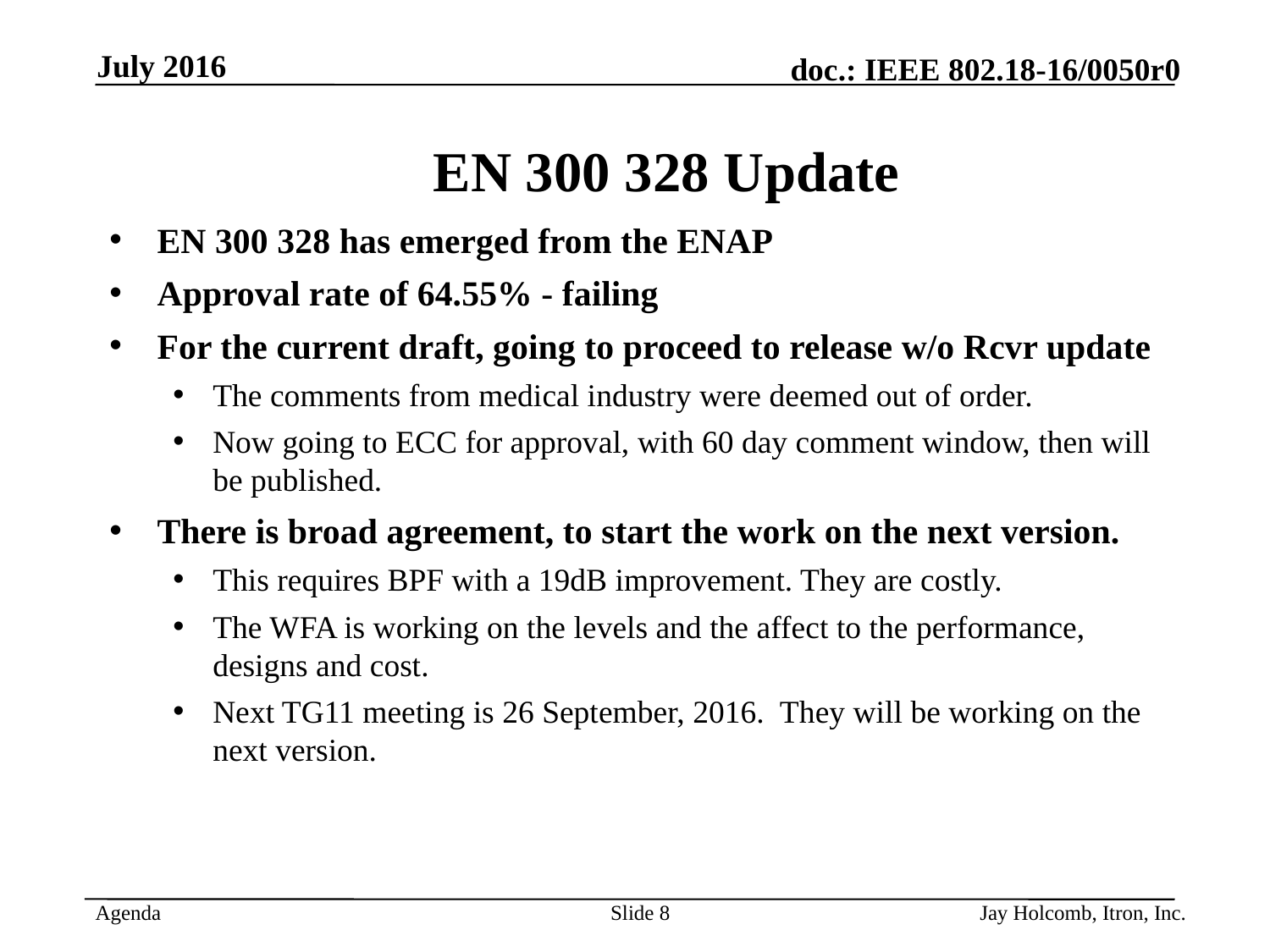

July 2016
# EN 300 328 Update
EN 300 328 has emerged from the ENAP
Approval rate of 64.55% - failing
For the current draft, going to proceed to release w/o Rcvr update
The comments from medical industry were deemed out of order.
Now going to ECC for approval, with 60 day comment window, then will be published.
There is broad agreement, to start the work on the next version.
This requires BPF with a 19dB improvement. They are costly.
The WFA is working on the levels and the affect to the performance, designs and cost.
Next TG11 meeting is 26 September, 2016.  They will be working on the next version.
Slide 8
Jay Holcomb, Itron, Inc.